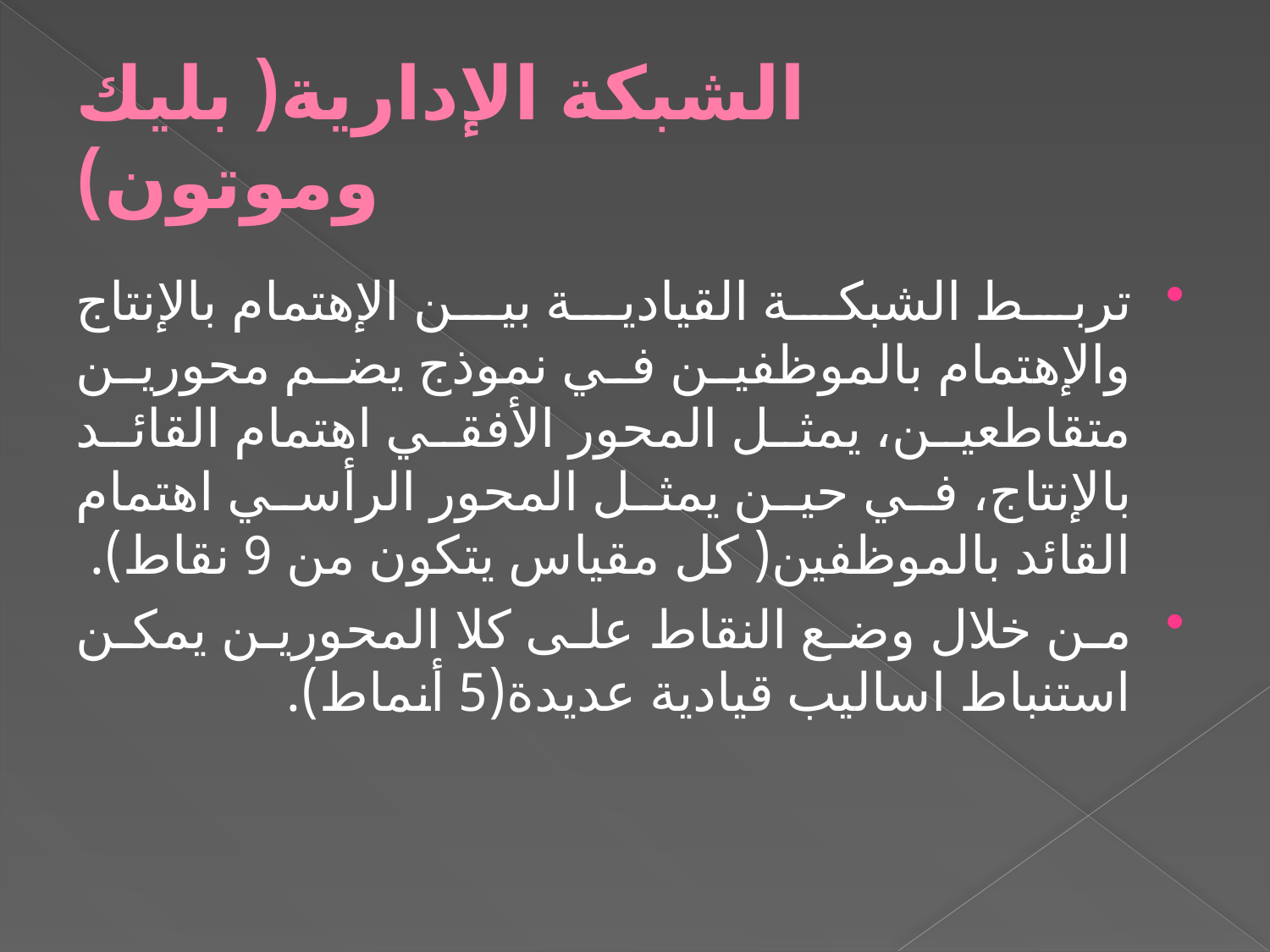

# الشبكة الإدارية( بليك وموتون)
تربط الشبكة القيادية بين الإهتمام بالإنتاج والإهتمام بالموظفين في نموذج يضم محورين متقاطعين، يمثل المحور الأفقي اهتمام القائد بالإنتاج، في حين يمثل المحور الرأسي اهتمام القائد بالموظفين( كل مقياس يتكون من 9 نقاط).
من خلال وضع النقاط على كلا المحورين يمكن استنباط اساليب قيادية عديدة(5 أنماط).